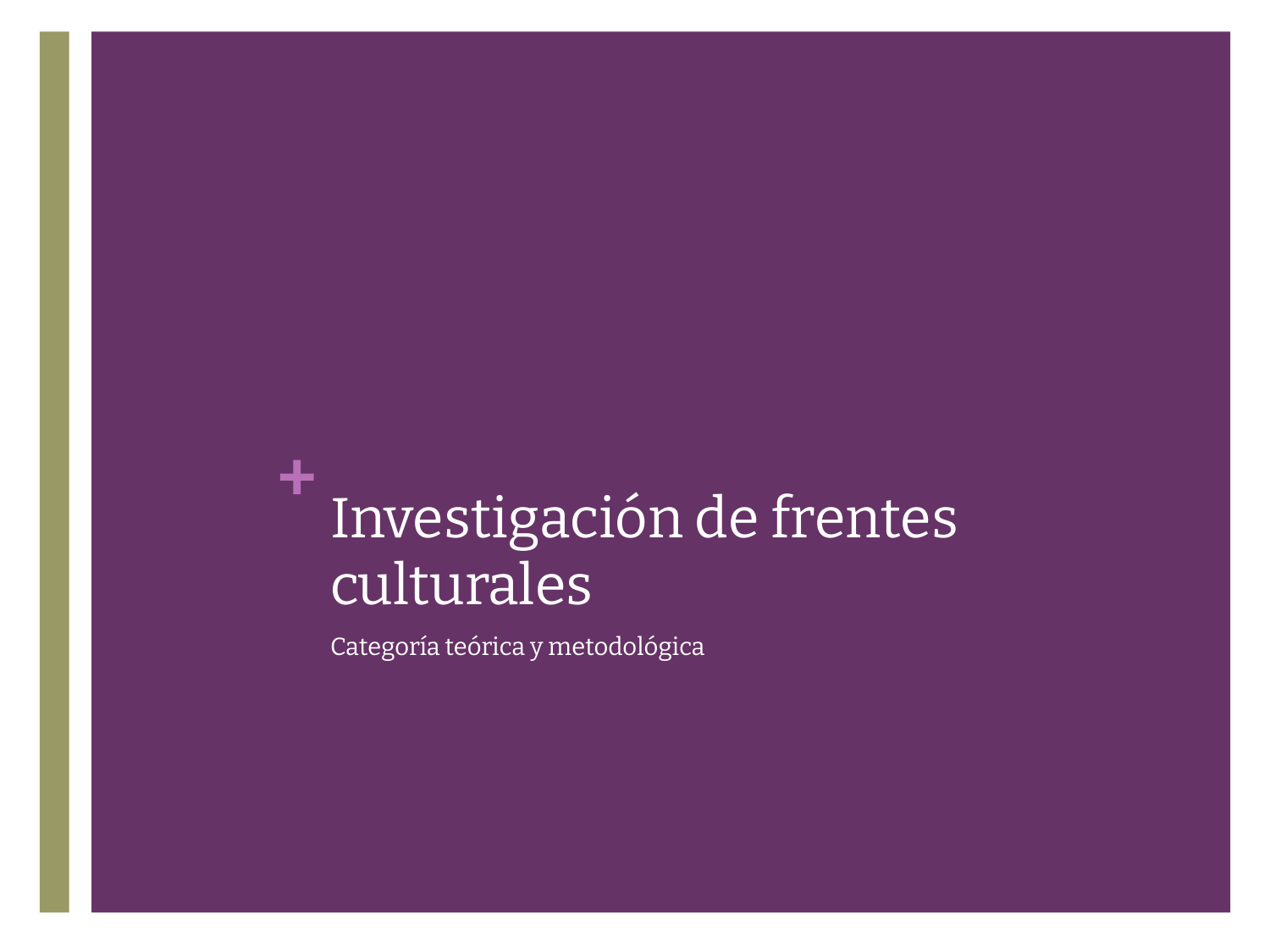

# Investigación de frentes culturales
Categoría teórica y metodológica